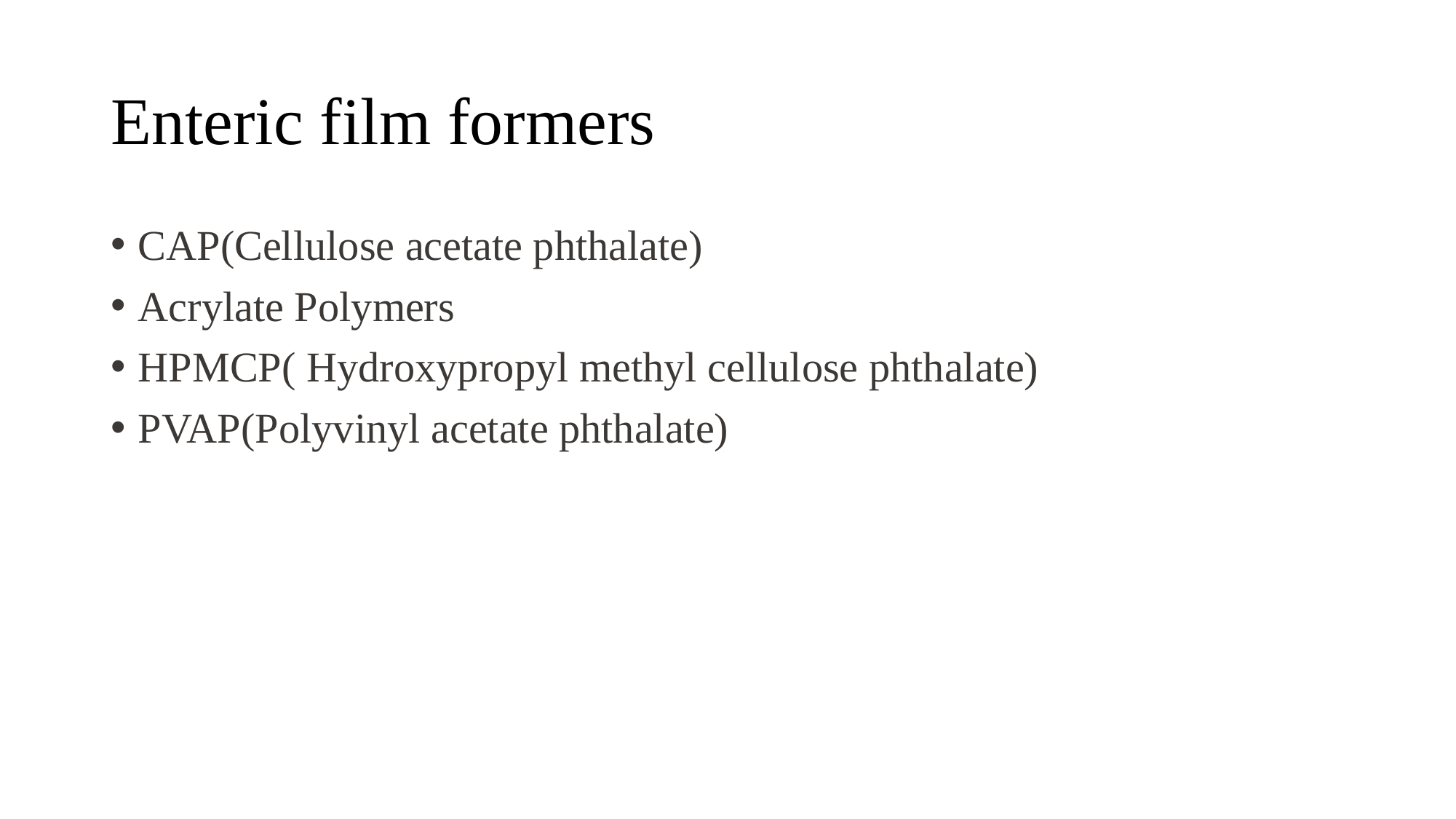

# Enteric film formers
CAP(Cellulose acetate phthalate)
Acrylate Polymers
HPMCP( Hydroxypropyl methyl cellulose phthalate)
PVAP(Polyvinyl acetate phthalate)